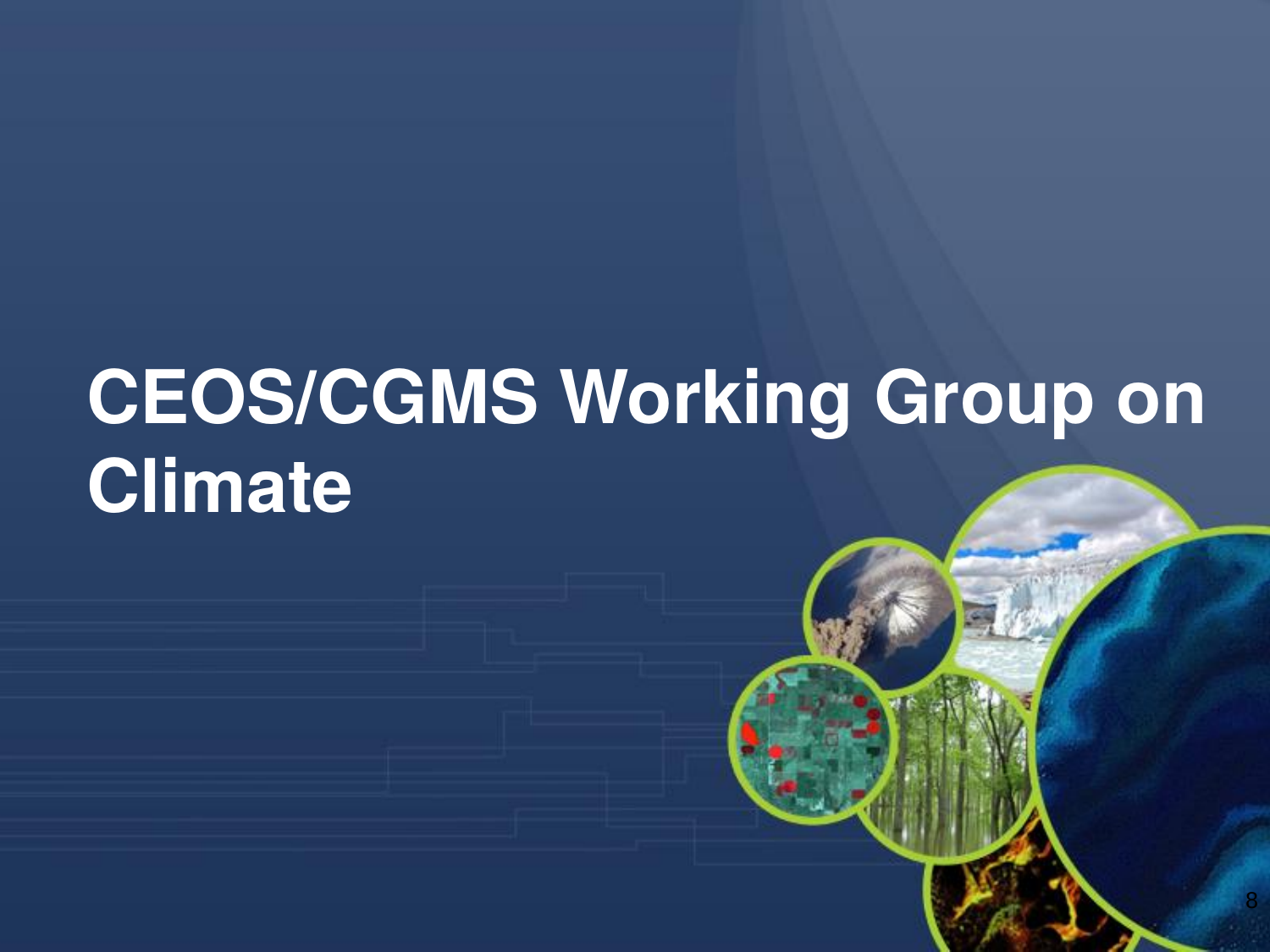

# CEOS/CGMS Working Group on Climate
8